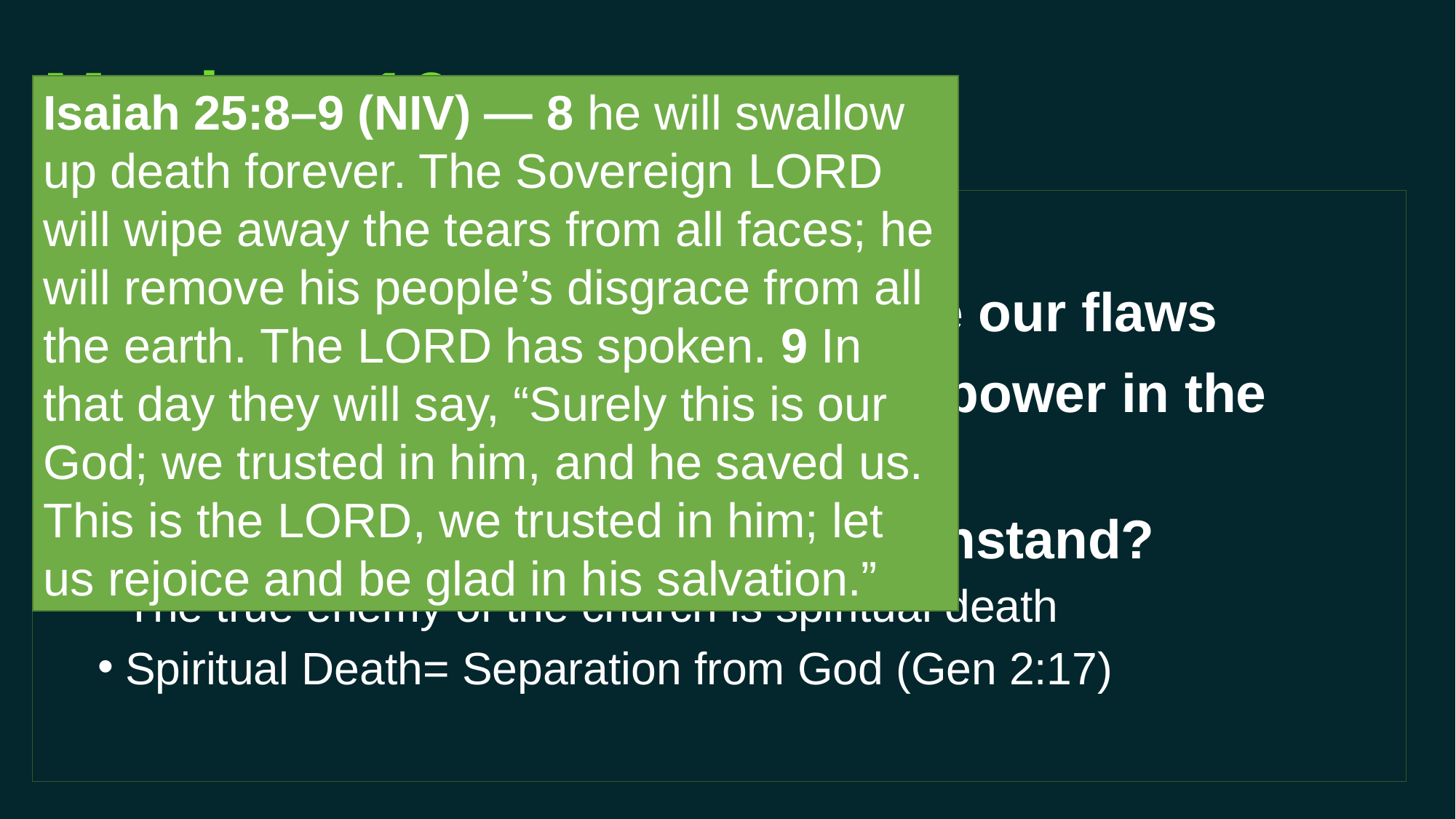

# Matthew 16
Isaiah 25:8–9 (NIV) — 8 he will swallow up death forever. The Sovereign Lord will wipe away the tears from all faces; he will remove his people’s disgrace from all the earth. The Lord has spoken. 9 In that day they will say, “Surely this is our God; we trusted in him, and he saved us. This is the Lord, we trusted in him; let us rejoice and be glad in his salvation.”
God works through broken people
God sees our full potential despite our flaws
Jesus gives us real authority and power in the church
Gates of hades (death) cannot withstand?
The true enemy of the church is spiritual death
Spiritual Death= Separation from God (Gen 2:17)